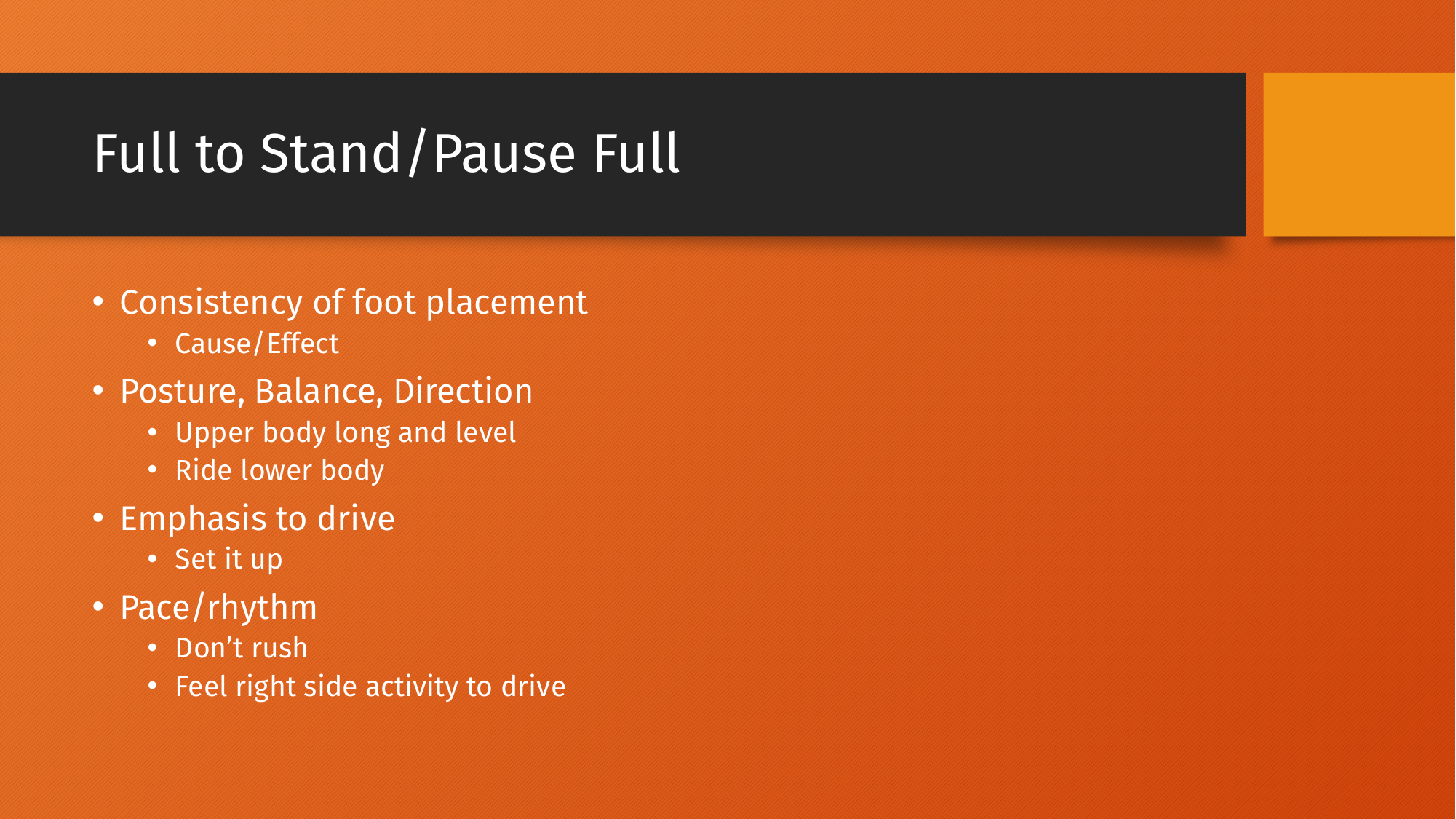

# Full to Stand/Pause Full
Consistency of foot placement
Cause/Effect
Posture, Balance, Direction
Upper body long and level
Ride lower body
Emphasis to drive
Set it up
Pace/rhythm
Don’t rush
Feel right side activity to drive